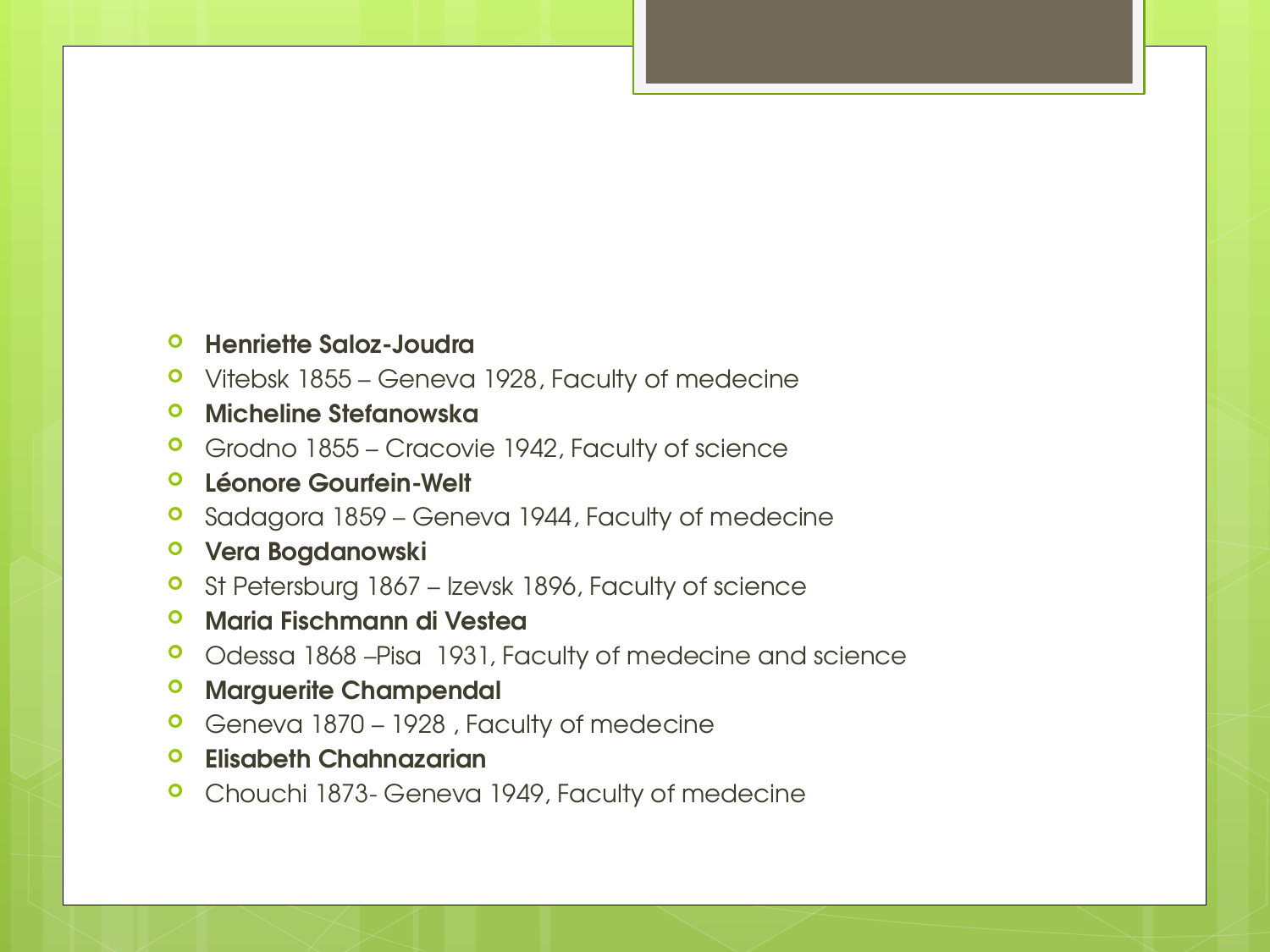

#
Henriette Saloz-Joudra
Vitebsk 1855 – Geneva 1928, Faculty of medecine
Micheline Stefanowska
Grodno 1855 – Cracovie 1942, Faculty of science
Léonore Gourfein-Welt
Sadagora 1859 – Geneva 1944, Faculty of medecine
Vera Bogdanowski
St Petersburg 1867 – Izevsk 1896, Faculty of science
Maria Fischmann di Vestea
Odessa 1868 –Pisa  1931, Faculty of medecine and science
Marguerite Champendal
Geneva 1870 – 1928 , Faculty of medecine
Elisabeth Chahnazarian
Chouchi 1873- Geneva 1949, Faculty of medecine